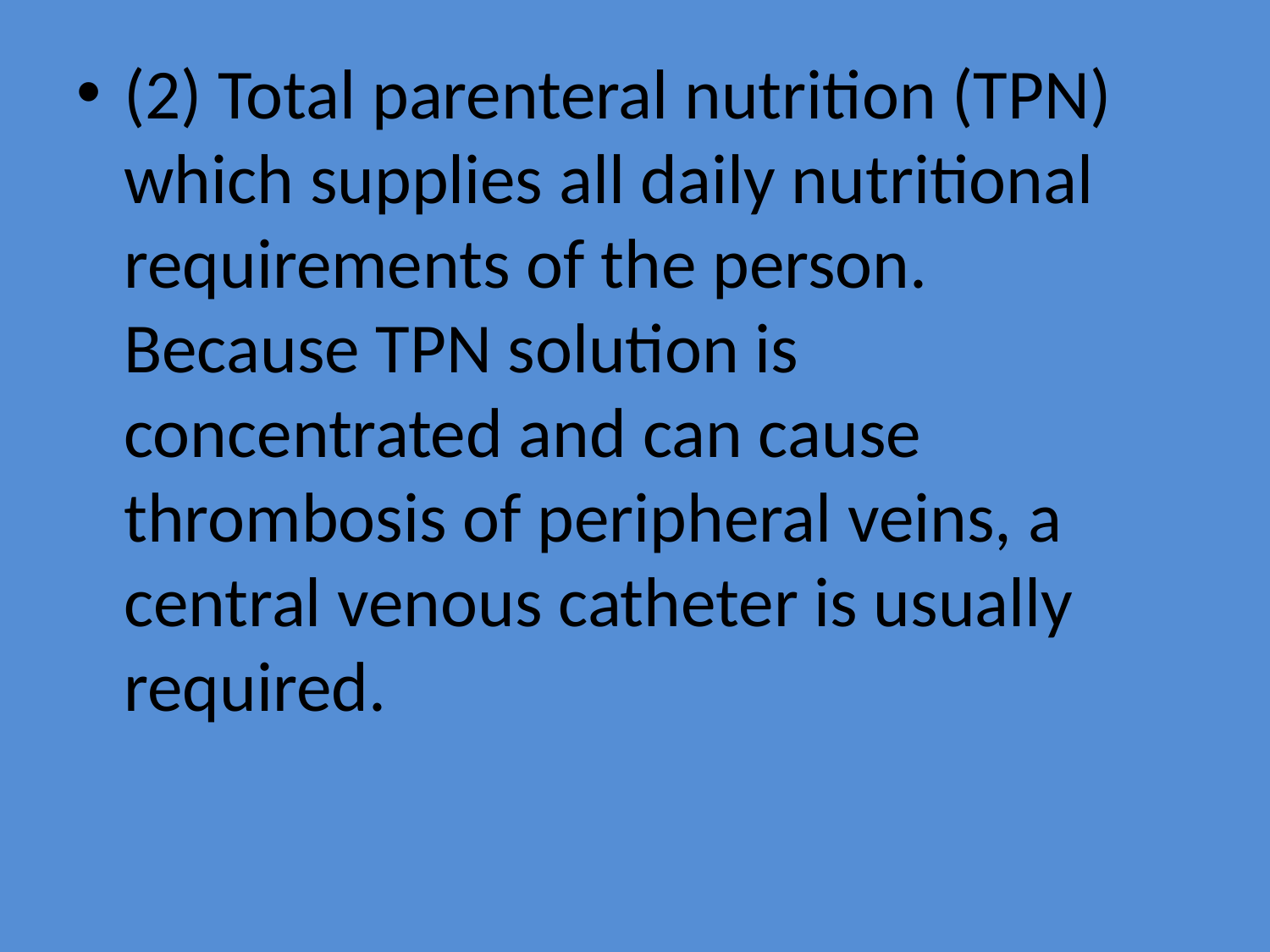

(2) Total parenteral nutrition (TPN) which supplies all daily nutritional requirements of the person.  Because TPN solution is concentrated and can cause thrombosis of peripheral veins, a central venous catheter is usually required.